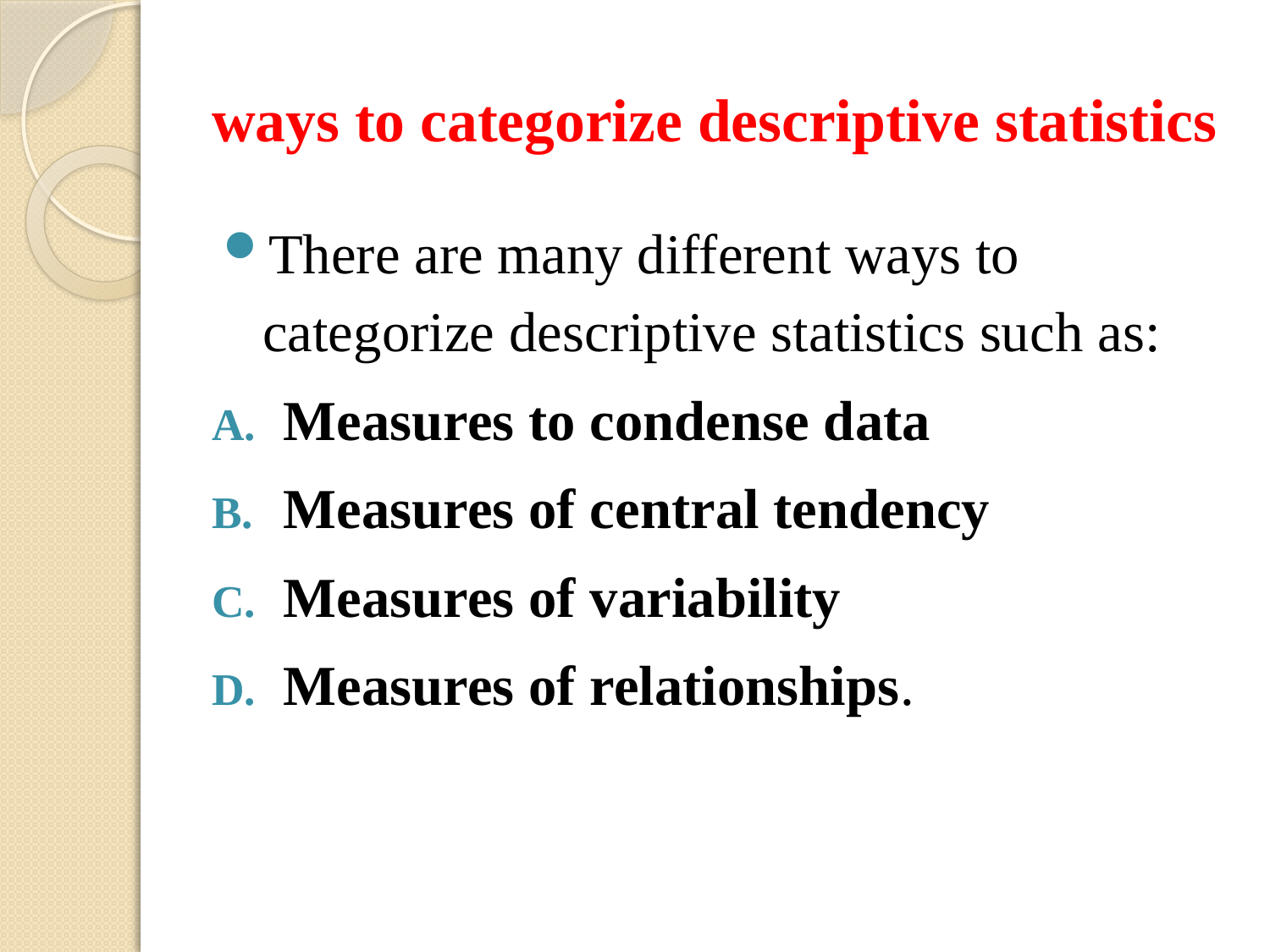

# ways to categorize descriptive statistics
There are many different ways to categorize descriptive statistics such as:
Measures to condense data
Measures of central tendency
Measures of variability
Measures of relationships.